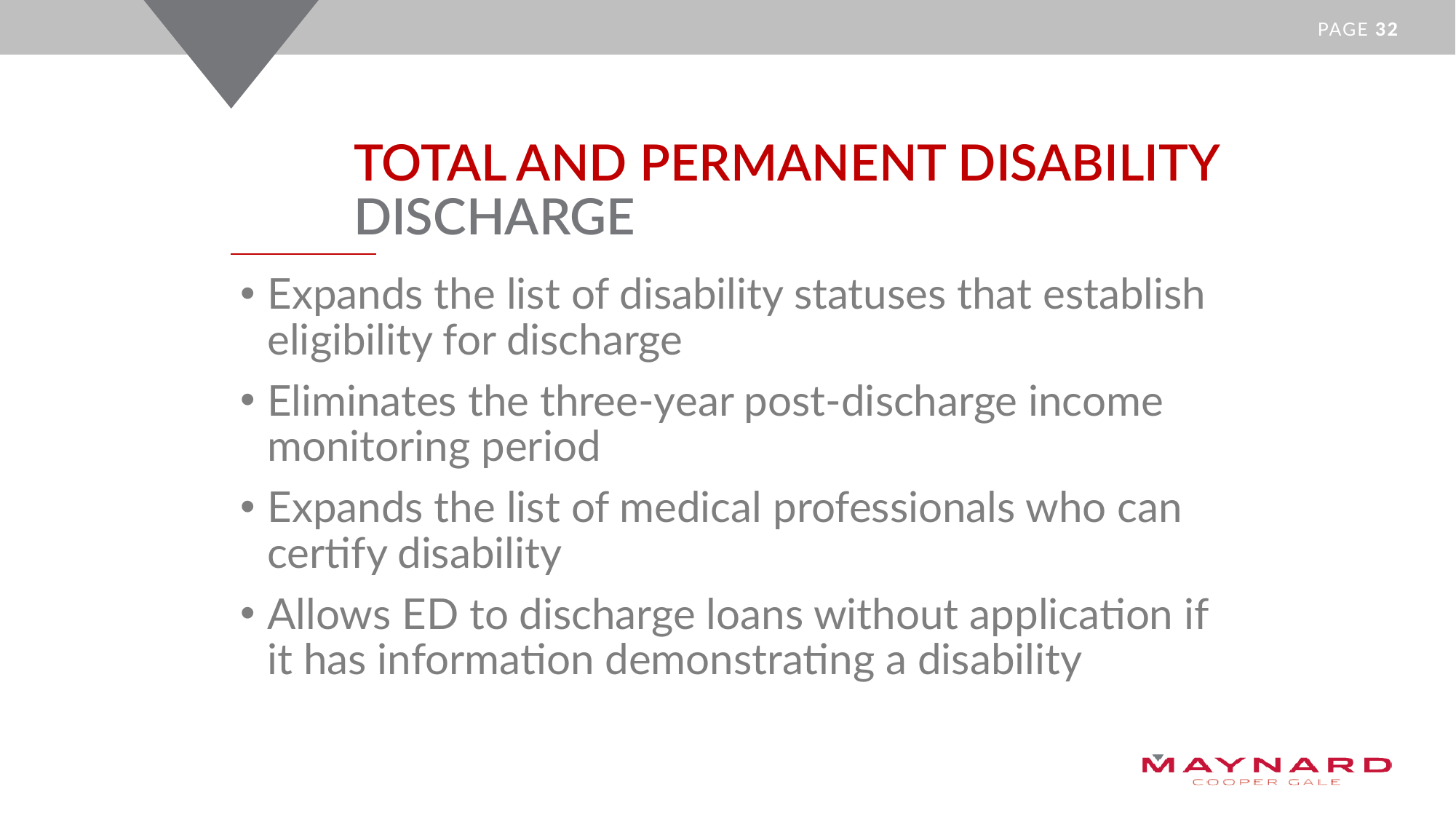

# TOTAL AND PERMANENT DISABILITY DISCHARGE
Expands the list of disability statuses that establish eligibility for discharge
Eliminates the three-year post-discharge income monitoring period
Expands the list of medical professionals who can certify disability
Allows ED to discharge loans without application if it has information demonstrating a disability